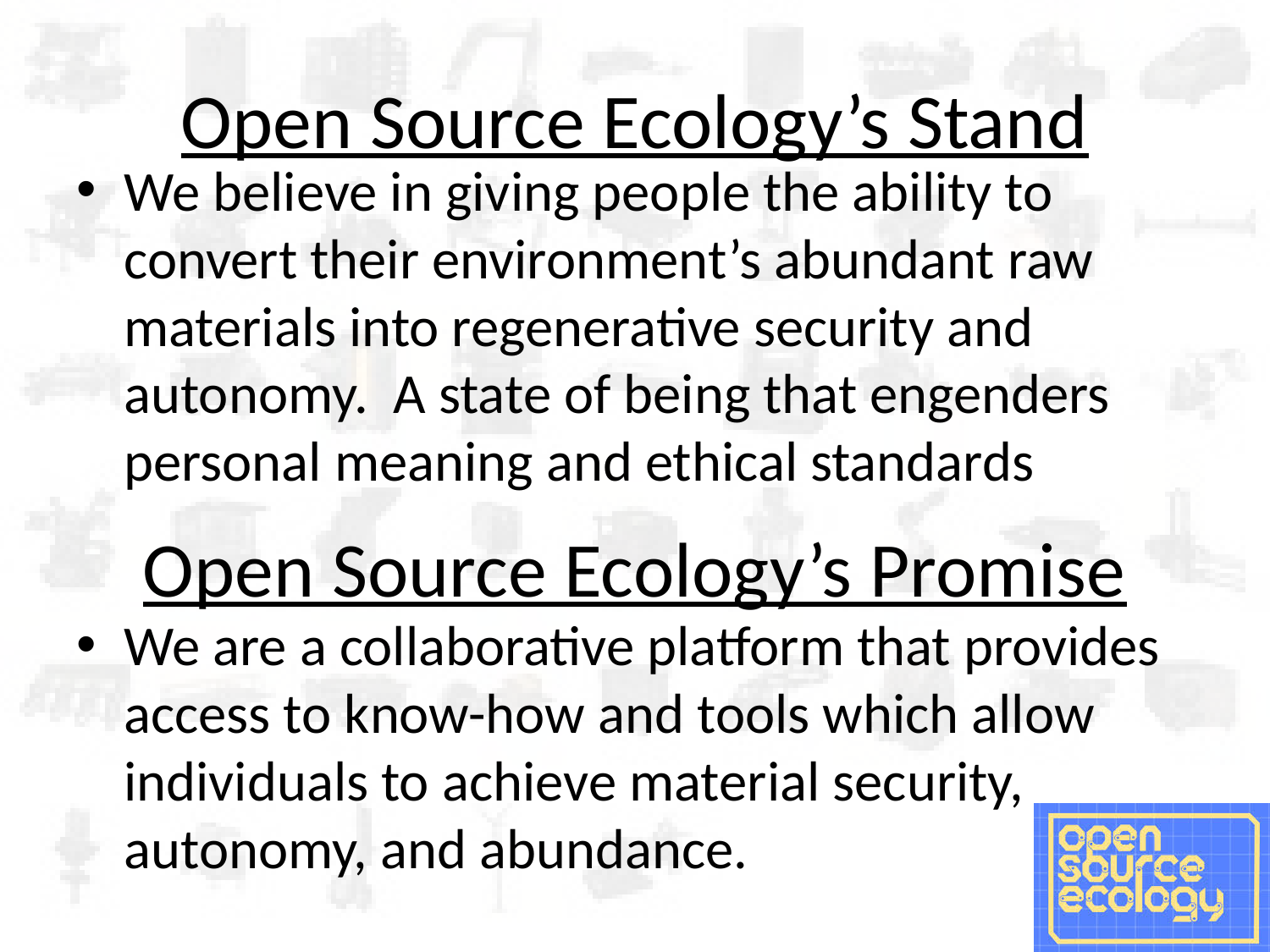

# Open Source Ecology’s Stand
We believe in giving people the ability to convert their environment’s abundant raw materials into regenerative security and autonomy.  A state of being that engenders personal meaning and ethical standards
Open Source Ecology’s Promise
We are a collaborative platform that provides access to know-how and tools which allow individuals to achieve material security, autonomy, and abundance.